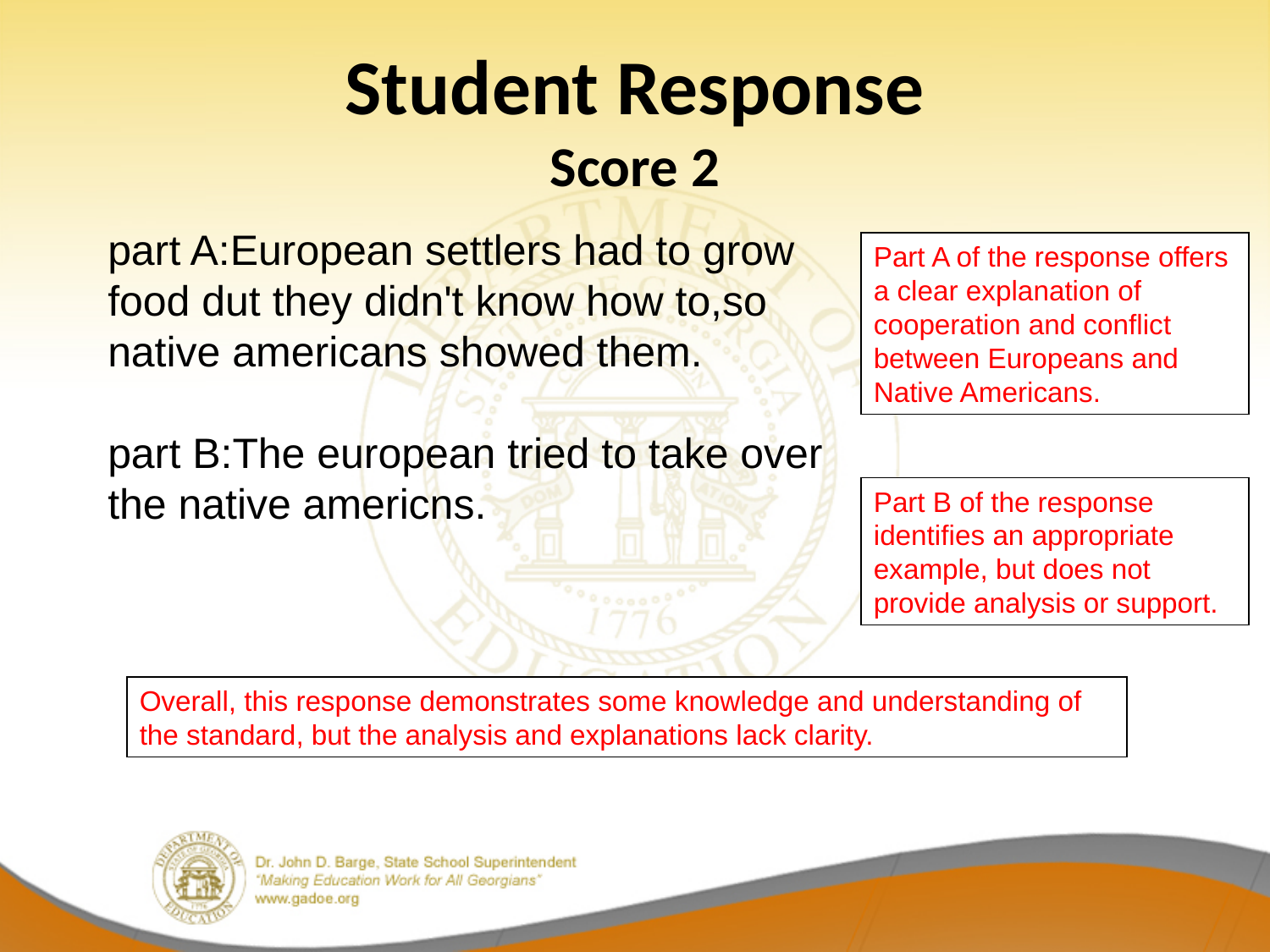

# Student Response Score 2
part A:European settlers had to grow food dut they didn't know how to,so native americans showed them.

part B:The european tried to take over the native americns.
Part A of the response offers a clear explanation of cooperation and conflict between Europeans and Native Americans.
Part B of the response identifies an appropriate example, but does not provide analysis or support.
Overall, this response demonstrates some knowledge and understanding of the standard, but the analysis and explanations lack clarity.